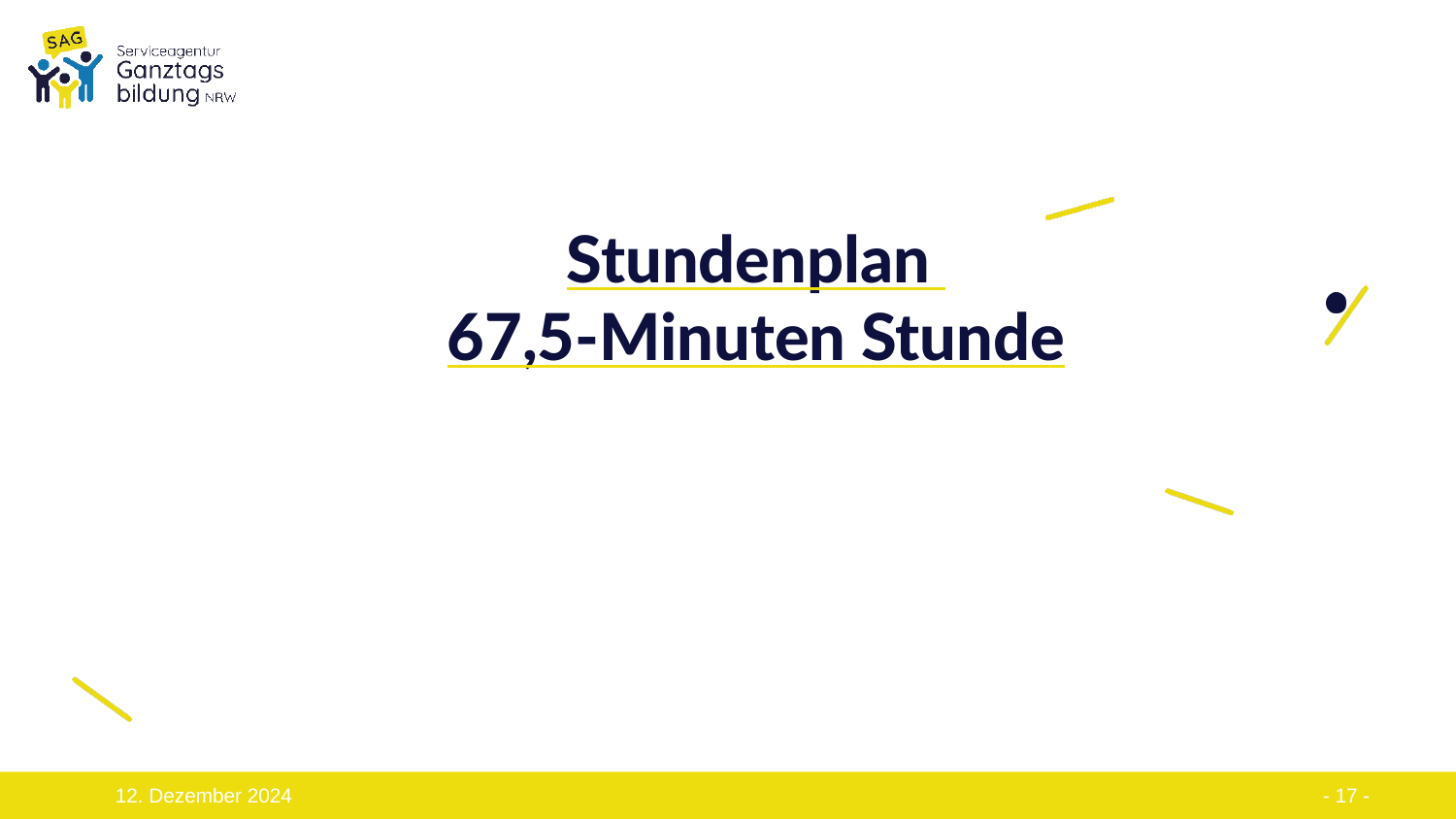

# Stundenplan 67,5-Minuten Stunde
- 17 -